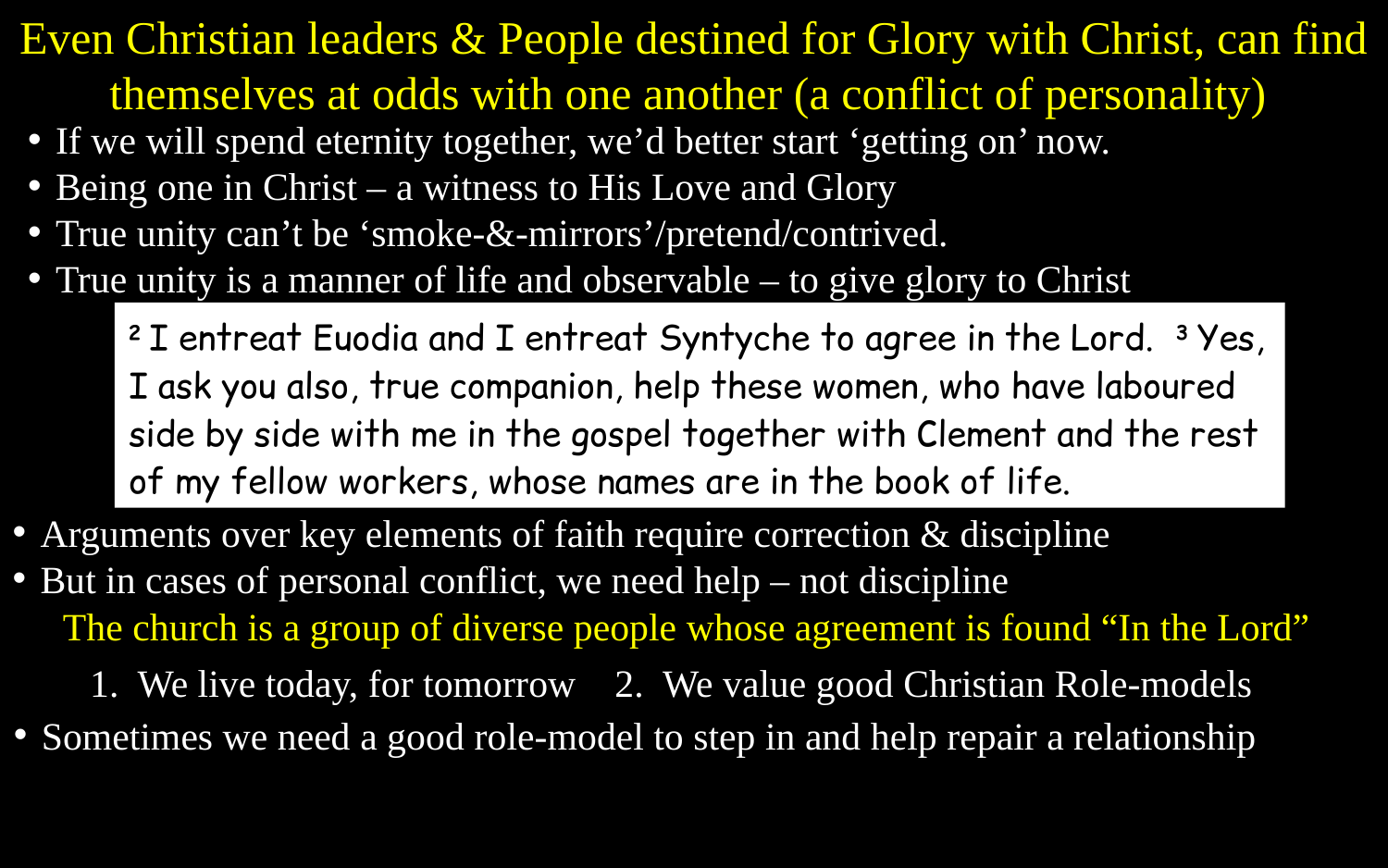

Even Christian leaders & People destined for Glory with Christ, can find themselves at odds with one another (a conflict of personality)
If we will spend eternity together, we’d better start ‘getting on’ now.
Being one in Christ – a witness to His Love and Glory
True unity can’t be ‘smoke-&-mirrors’/pretend/contrived.
True unity is a manner of life and observable – to give glory to Christ
2 I entreat Euodia and I entreat Syntyche to agree in the Lord.  3 Yes, I ask you also, true companion, help these women, who have laboured side by side with me in the gospel together with Clement and the rest of my fellow workers, whose names are in the book of life.
Arguments over key elements of faith require correction & discipline
But in cases of personal conflict, we need help – not discipline
The church is a group of diverse people whose agreement is found “In the Lord”
1.  We live today, for tomorrow    2.  We value good Christian Role-models
Sometimes we need a good role-model to step in and help repair a relationship